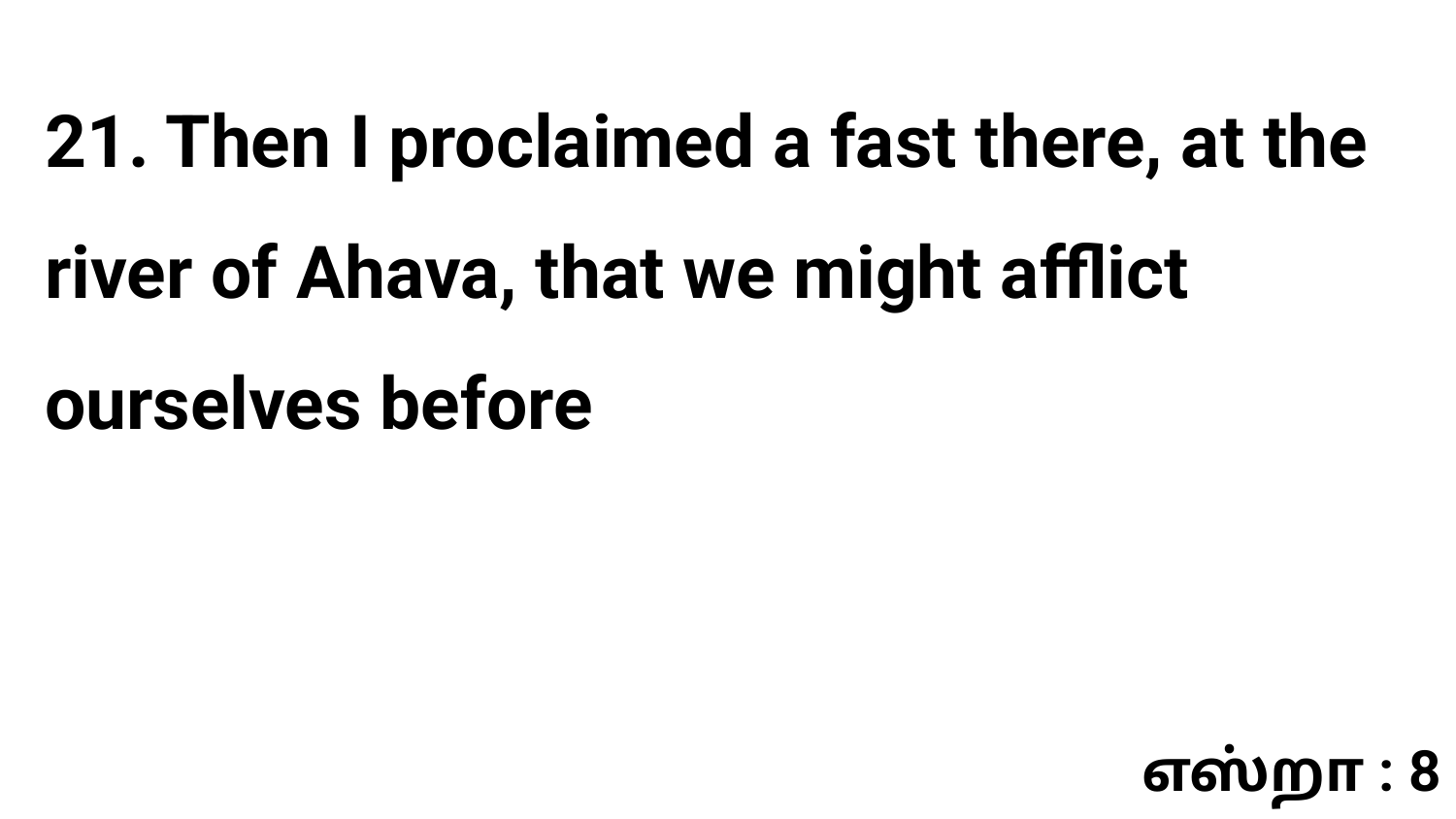

21. Then I proclaimed a fast there, at the river of Ahava, that we might afflict ourselves before
எஸ்றா : 8